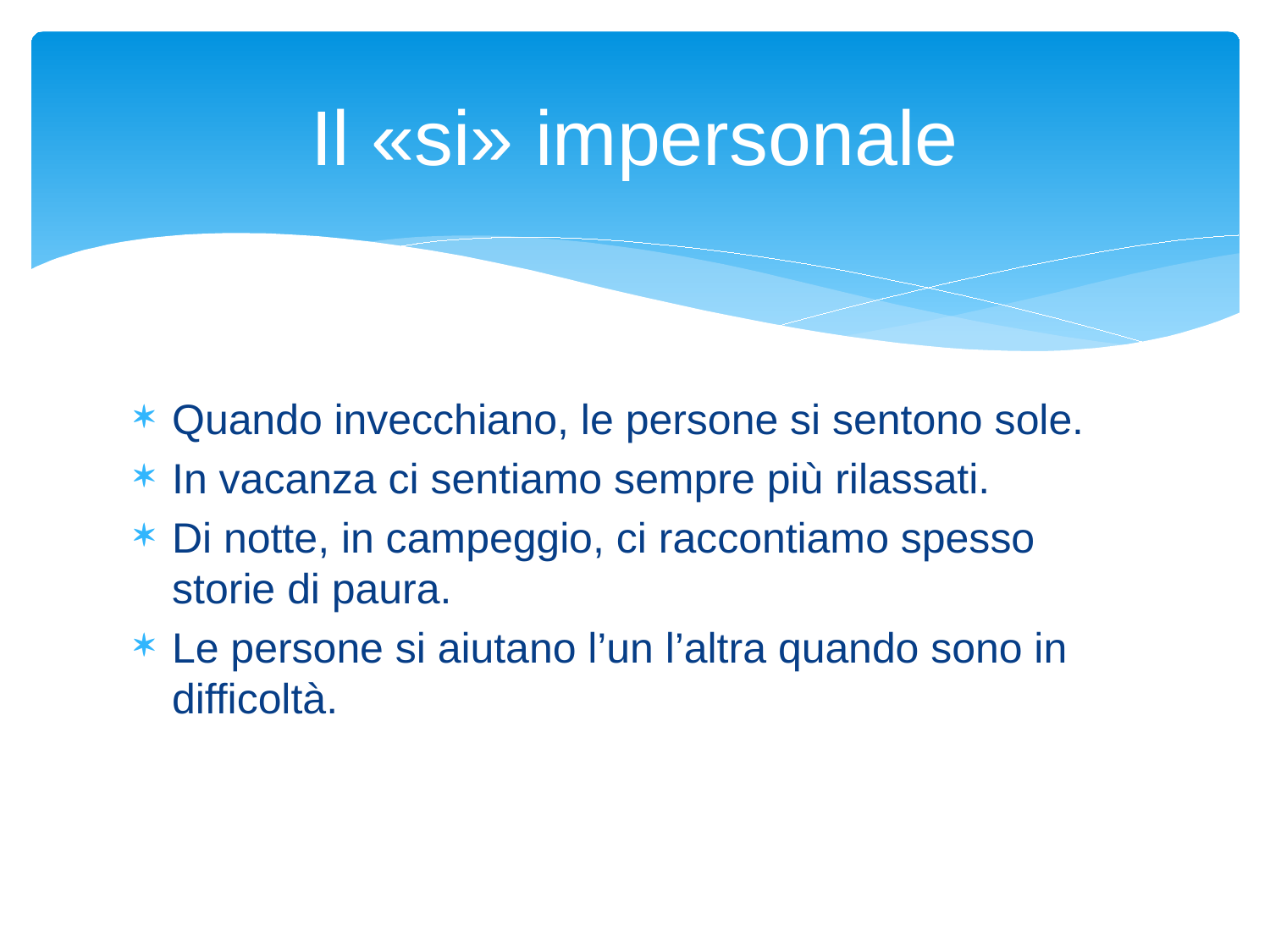

# Il «si» impersonale
Quando invecchiano, le persone si sentono sole.
In vacanza ci sentiamo sempre più rilassati.
Di notte, in campeggio, ci raccontiamo spesso storie di paura.
Le persone si aiutano l’un l’altra quando sono in difficoltà.